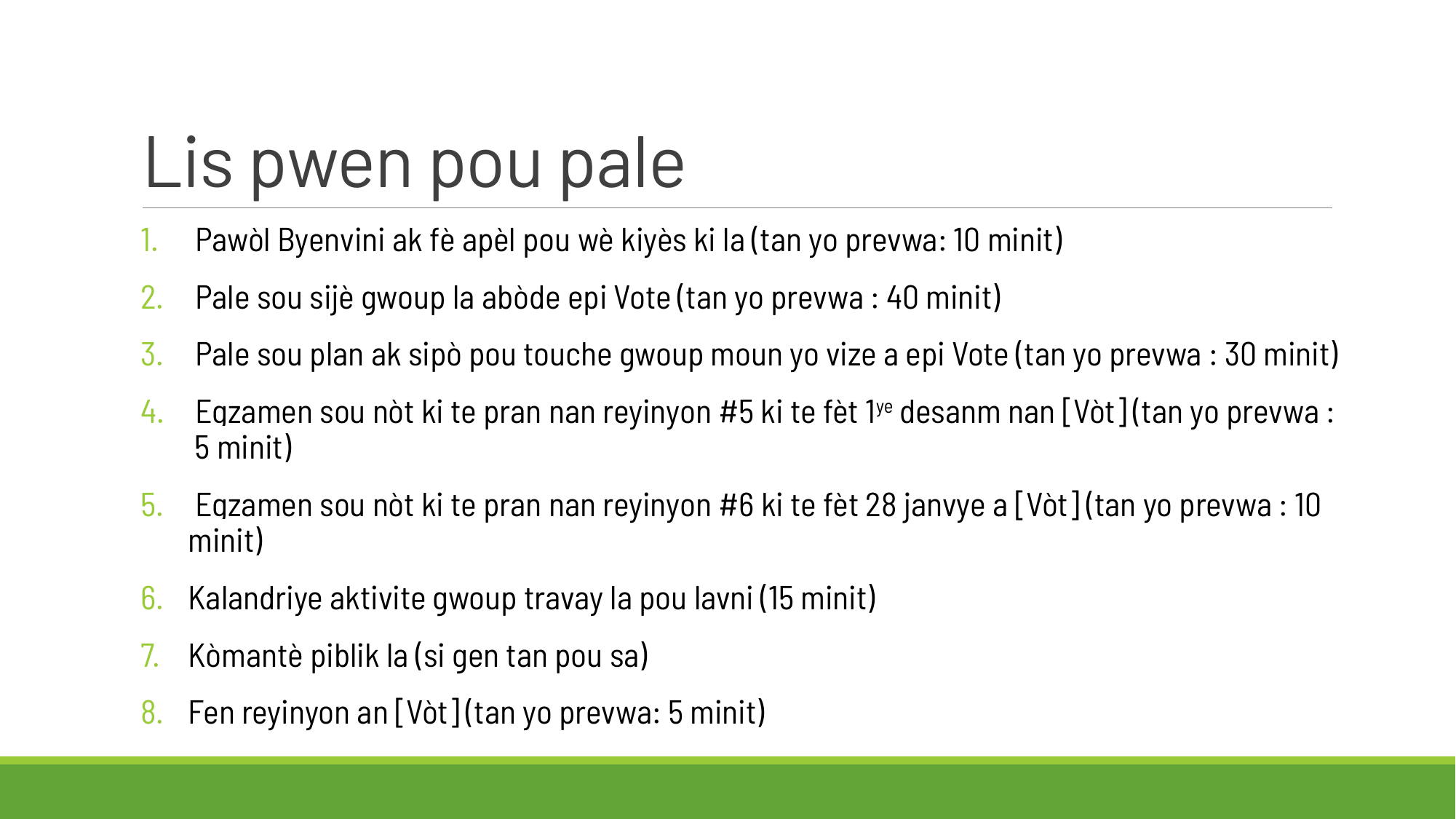

# Lis pwen pou pale
Pawòl Byenvini ak fè apèl pou wè kiyès ki la (tan yo prevwa: 10 minit)
Pale sou sijè gwoup la abòde epi Vote (tan yo prevwa : 40 minit)
 Pale sou plan ak sipò pou touche gwoup moun yo vize a epi Vote (tan yo prevwa : 30 minit)
 Egzamen sou nòt ki te pran nan reyinyon #5 ki te fèt 1ye desanm nan [Vòt] (tan yo prevwa :
 5 minit)
 Egzamen sou nòt ki te pran nan reyinyon #6 ki te fèt 28 janvye a [Vòt] (tan yo prevwa : 10 minit)
Kalandriye aktivite gwoup travay la pou lavni (15 minit)
Kòmantè piblik la (si gen tan pou sa)
Fen reyinyon an [Vòt] (tan yo prevwa: 5 minit)